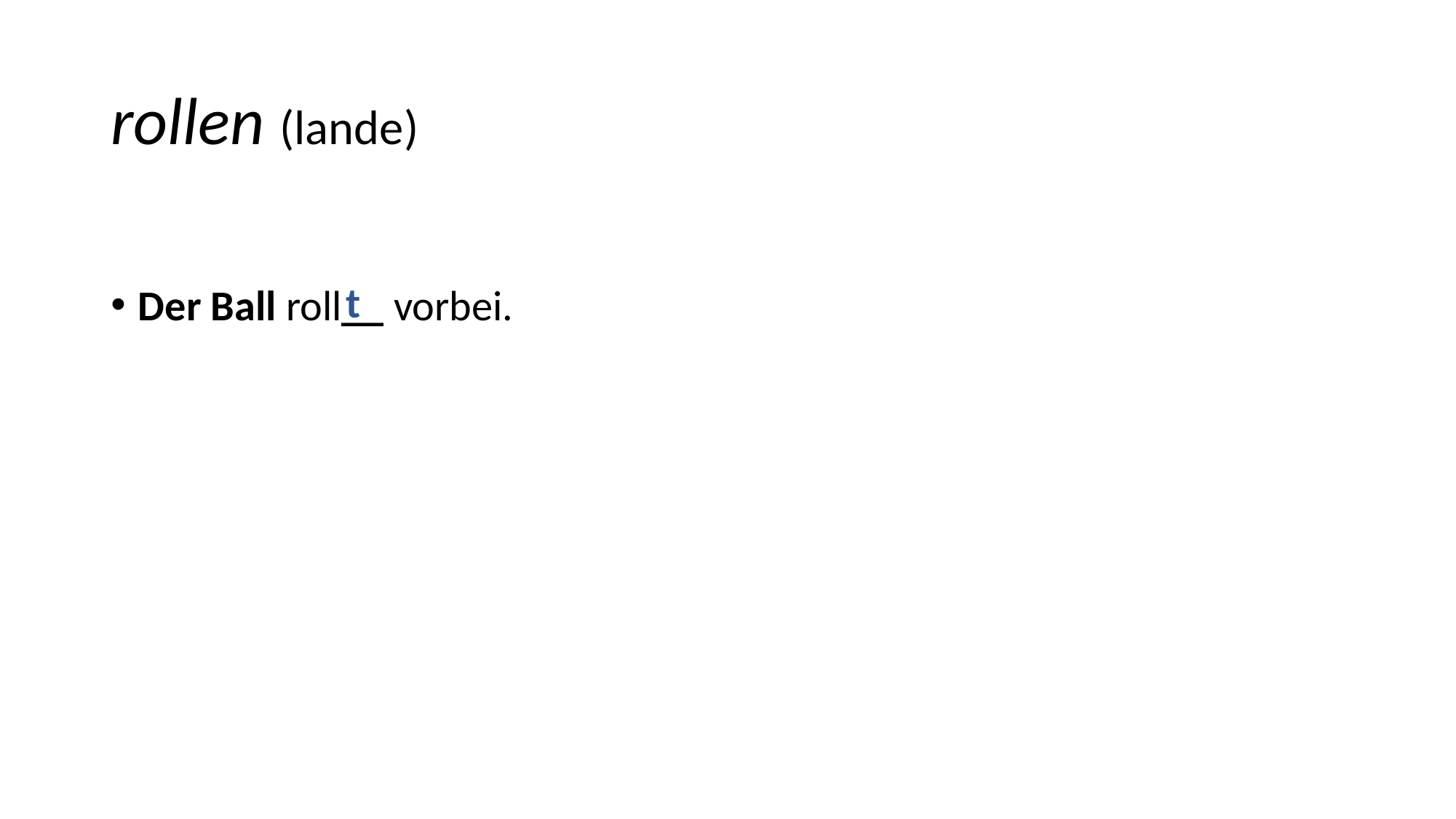

# rollen (lande)
t
Der Ball roll__ vorbei.